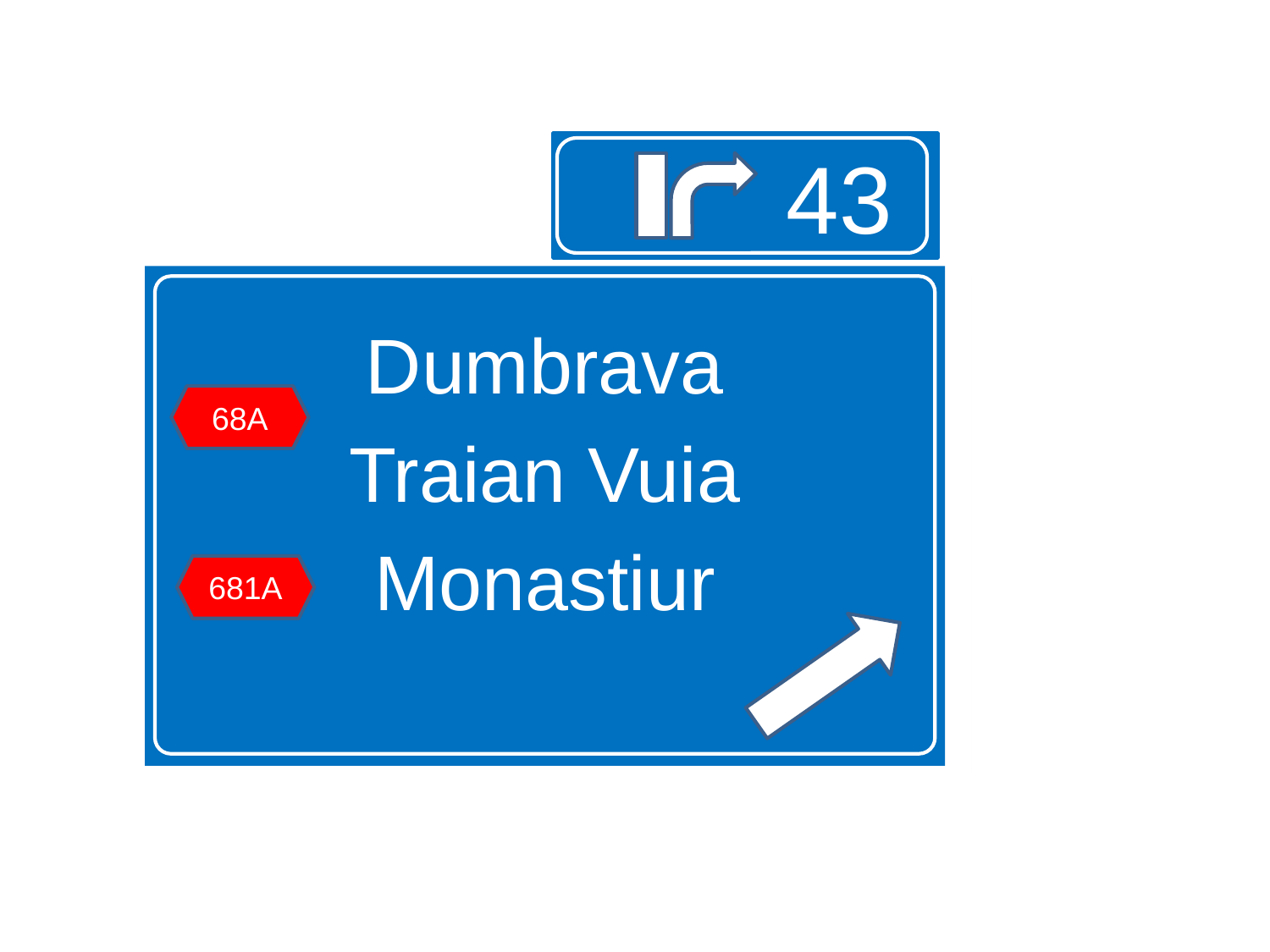

43

Dumbrava
Traian Vuia
Monastiur

68A
681A